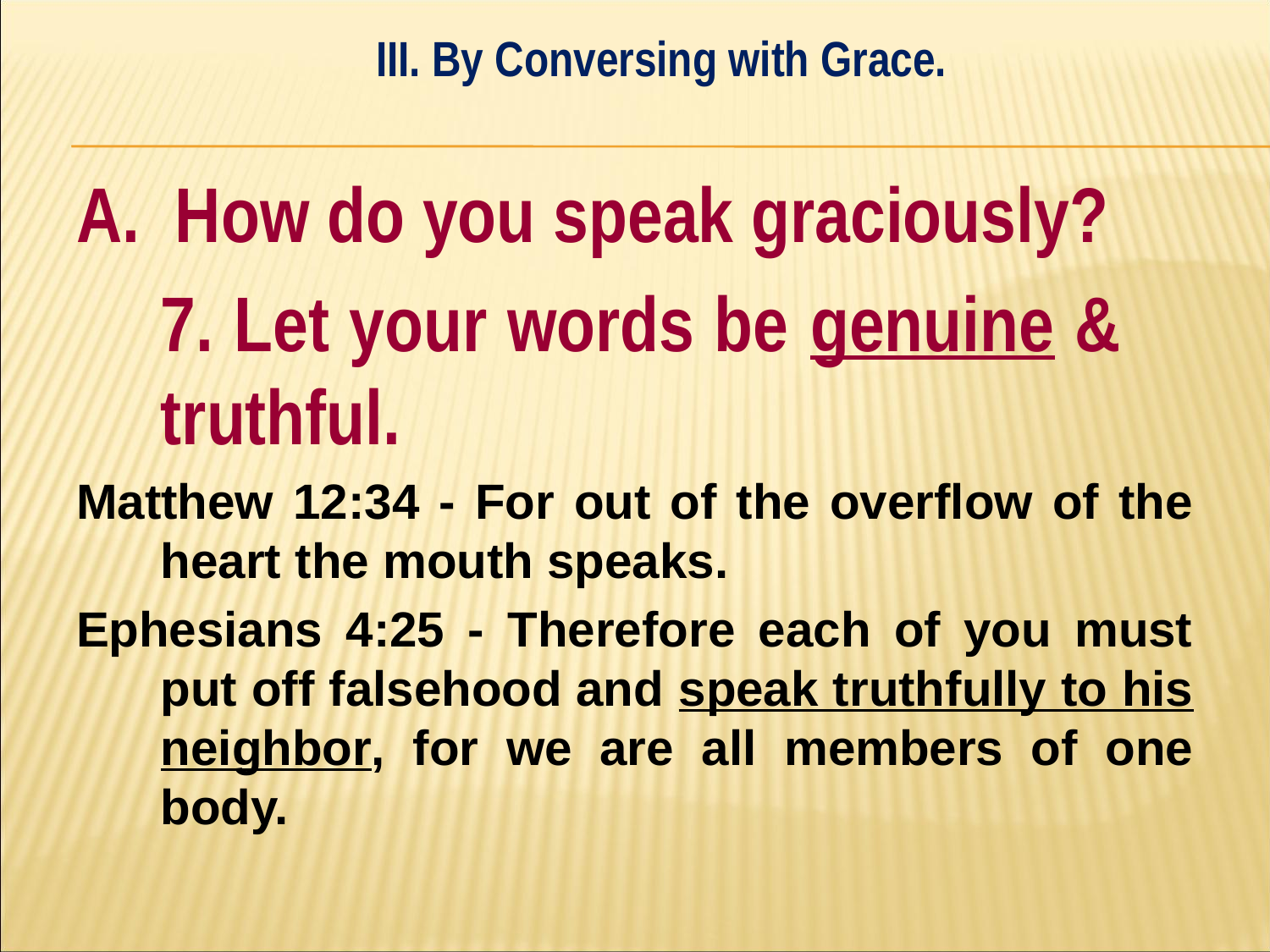

III. By Conversing with Grace.
#
A.  How do you speak graciously?
	7. Let your words be genuine & 	truthful.
Matthew 12:34 - For out of the overflow of the heart the mouth speaks.
Ephesians 4:25 - Therefore each of you must put off falsehood and speak truthfully to his neighbor, for we are all members of one body.